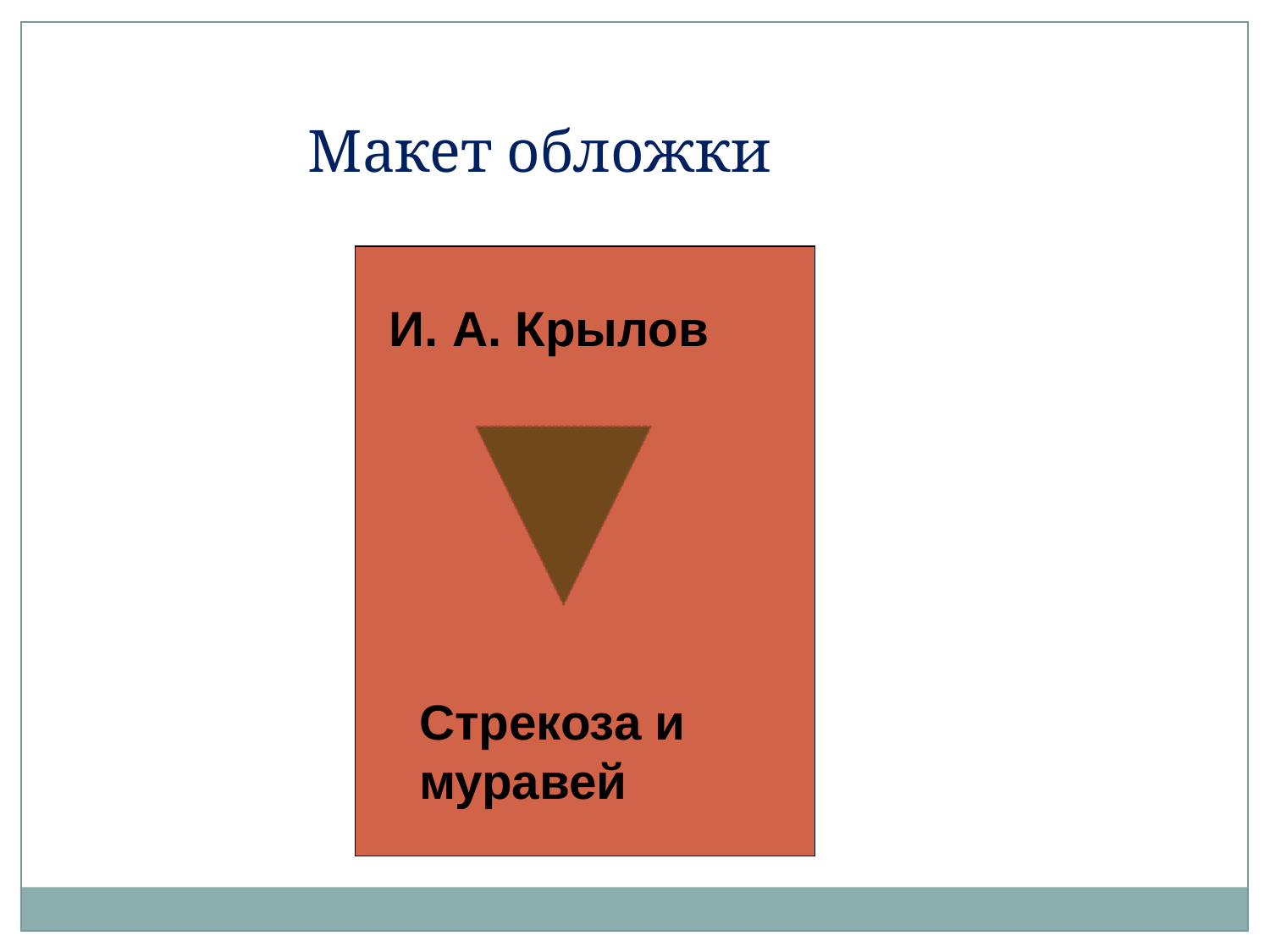

Макет обложки

И. А. Крылов

Стрекоза и
муравей